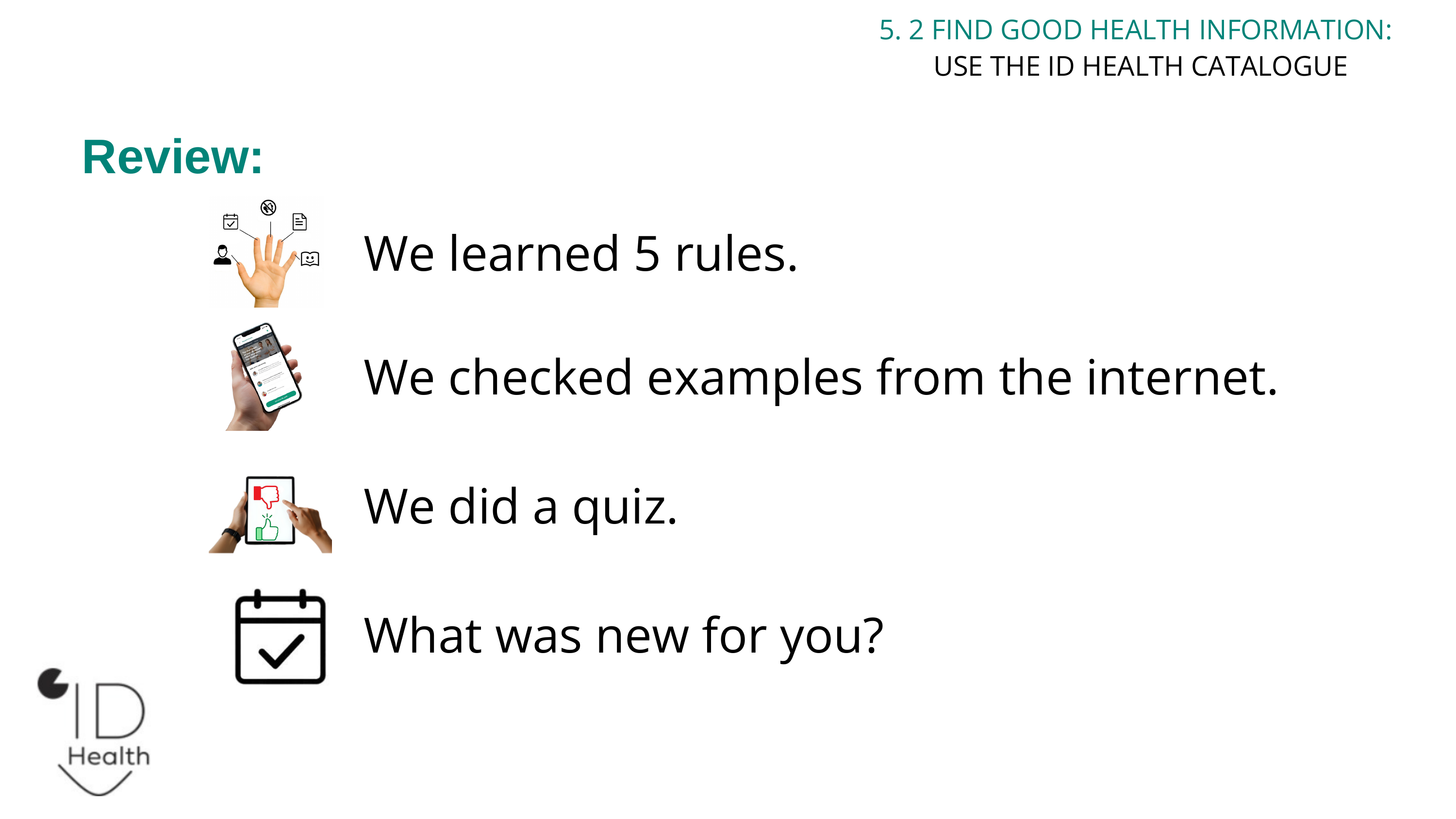

5. 2 FIND GOOD HEALTH INFORMATION:
USE THE ID HEALTH CATALOGUE
Review:

We learned 5 rules.
We checked examples from the internet.
We did a quiz.
What was new for you?